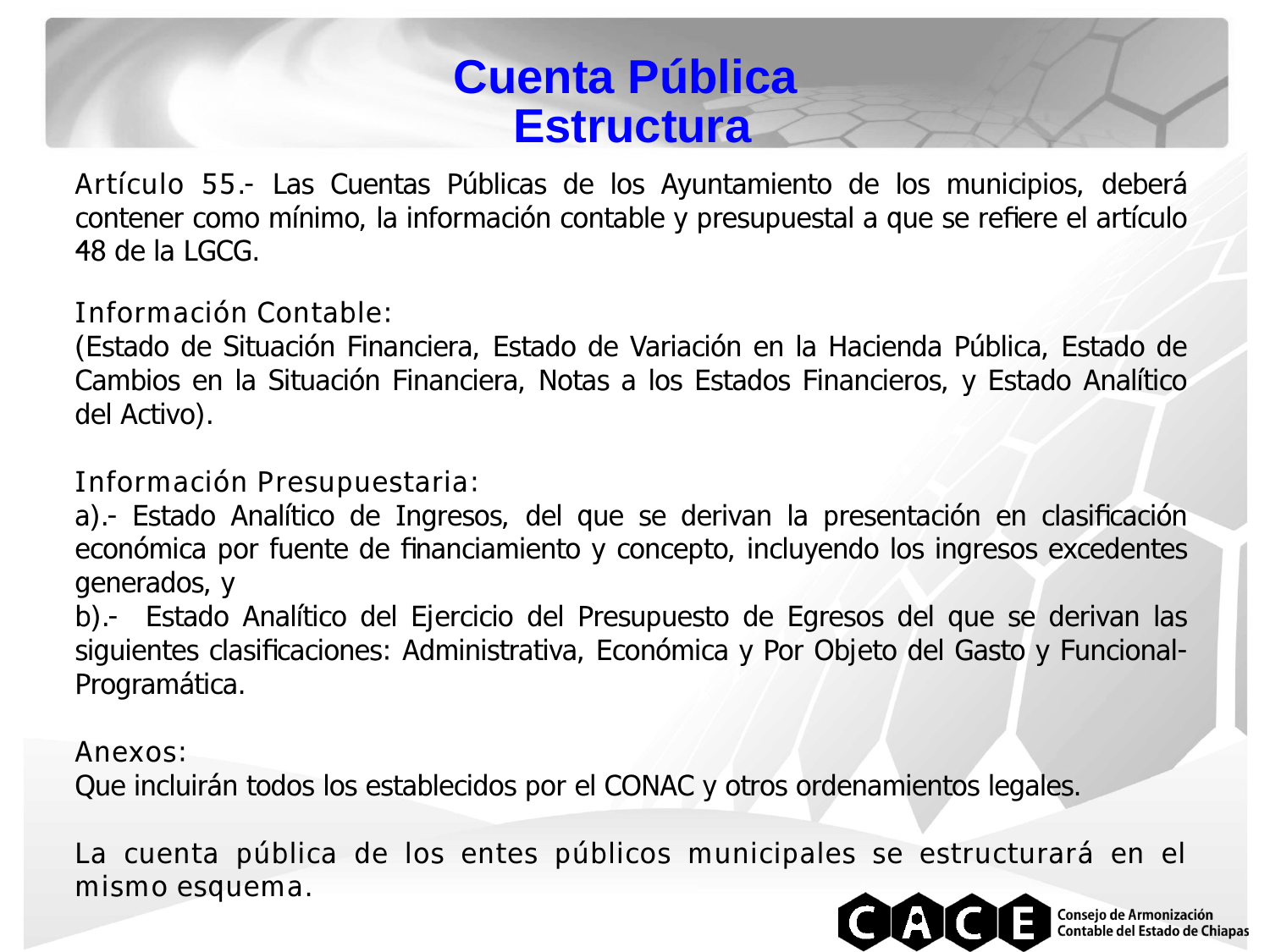

Cuenta Pública
Estructura
Artículo 55.- Las Cuentas Públicas de los Ayuntamiento de los municipios, deberá contener como mínimo, la información contable y presupuestal a que se refiere el artículo 48 de la LGCG.

Información Contable:
(Estado de Situación Financiera, Estado de Variación en la Hacienda Pública, Estado de Cambios en la Situación Financiera, Notas a los Estados Financieros, y Estado Analítico del Activo).

Información Presupuestaria:
a).- Estado Analítico de Ingresos, del que se derivan la presentación en clasificación económica por fuente de financiamiento y concepto, incluyendo los ingresos excedentes generados, y
b).-  Estado Analítico del Ejercicio del Presupuesto de Egresos del que se derivan las siguientes clasificaciones: Administrativa, Económica y Por Objeto del Gasto y Funcional-Programática.

Anexos:
Que incluirán todos los establecidos por el CONAC y otros ordenamientos legales.

La cuenta pública de los entes públicos municipales se estructurará en el mismo esquema.